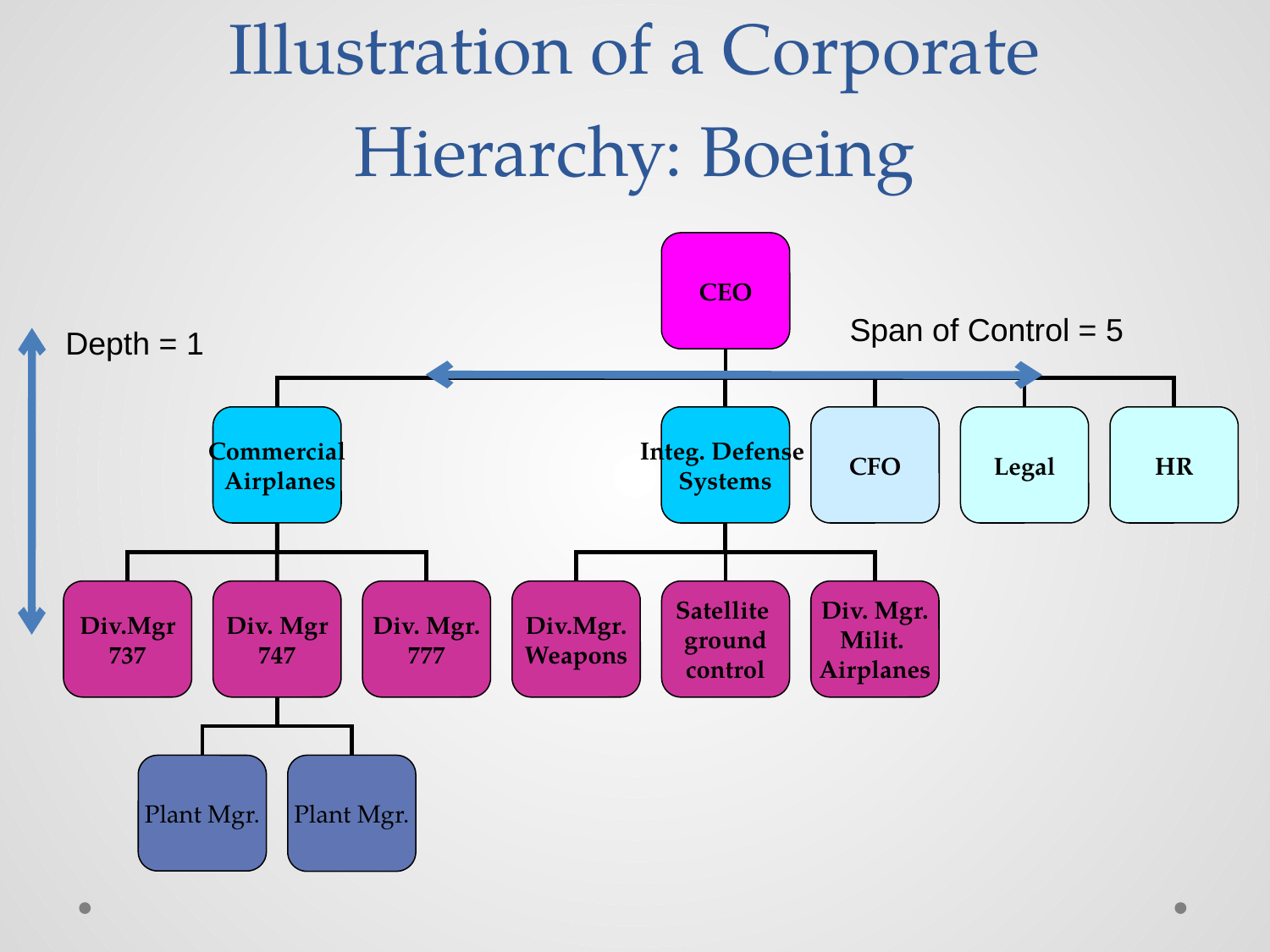

# Illustration of a Corporate Hierarchy: Boeing

CEO
Span of Control = 5
Commercial
 Airplanes
Integ. Defense
Systems
CFO
Legal
HR
Div.Mgr
737
Div. Mgr
747
Div. Mgr.
777
Div.Mgr.
Weapons
Satellite
ground
control
Div. Mgr.
Milit.
Airplanes
Plant Mgr.
Plant Mgr.
Depth = 1